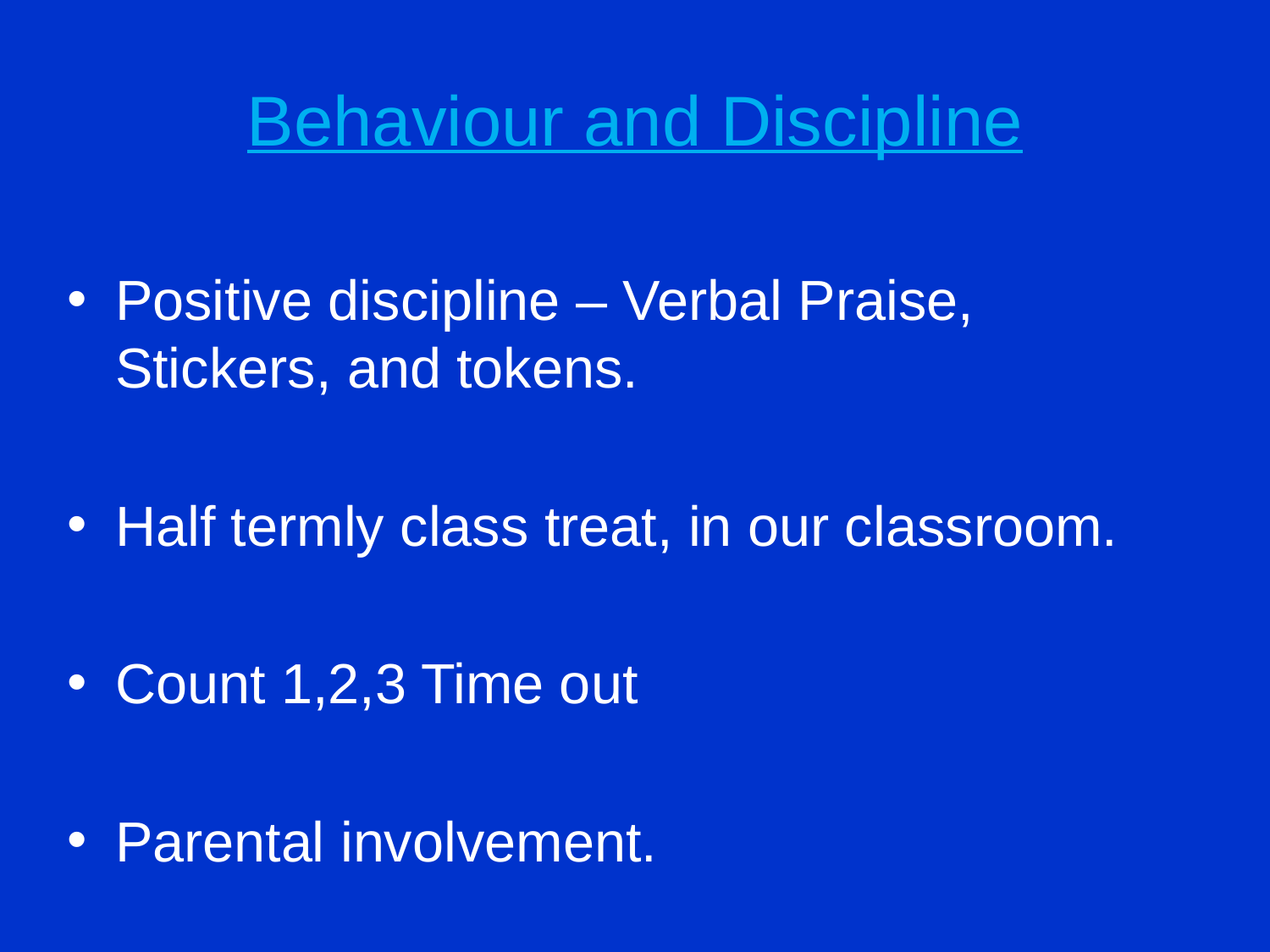

# Behaviour and Discipline
Positive discipline – Verbal Praise, Stickers, and tokens.

Half termly class treat, in our classroom.

Count 1,2,3 Time out

Parental involvement.